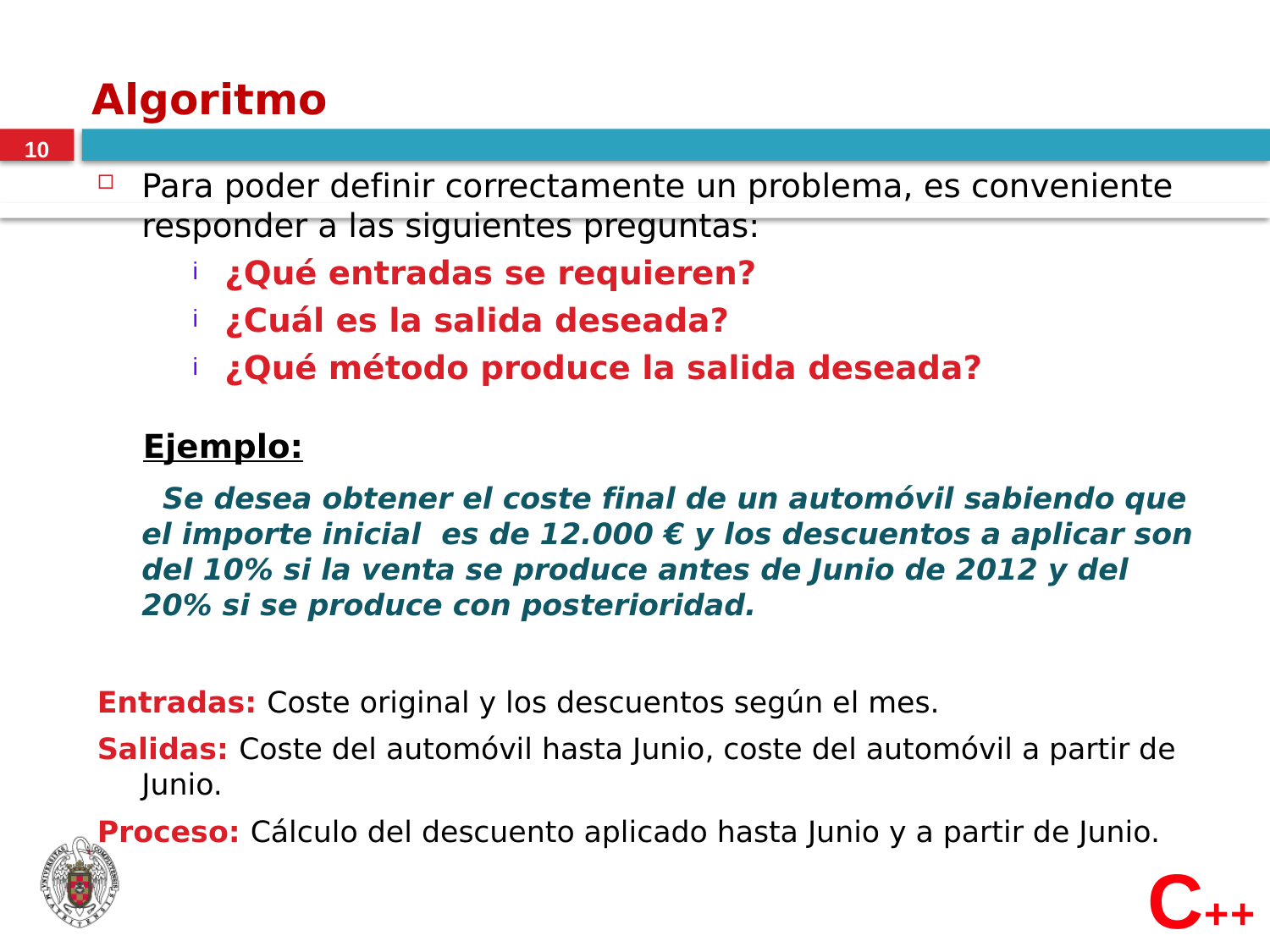

# Algoritmo
10
Para poder definir correctamente un problema, es conveniente responder a las siguientes preguntas:
¿Qué entradas se requieren?
¿Cuál es la salida deseada?
¿Qué método produce la salida deseada?

    Ejemplo:
	  Se desea obtener el coste final de un automóvil sabiendo que el importe inicial  es de 12.000 € y los descuentos a aplicar son del 10% si la venta se produce antes de Junio de 2012 y del 20% si se produce con posterioridad.

Entradas: Coste original y los descuentos según el mes.
Salidas: Coste del automóvil hasta Junio, coste del automóvil a partir de Junio.
Proceso: Cálculo del descuento aplicado hasta Junio y a partir de Junio.